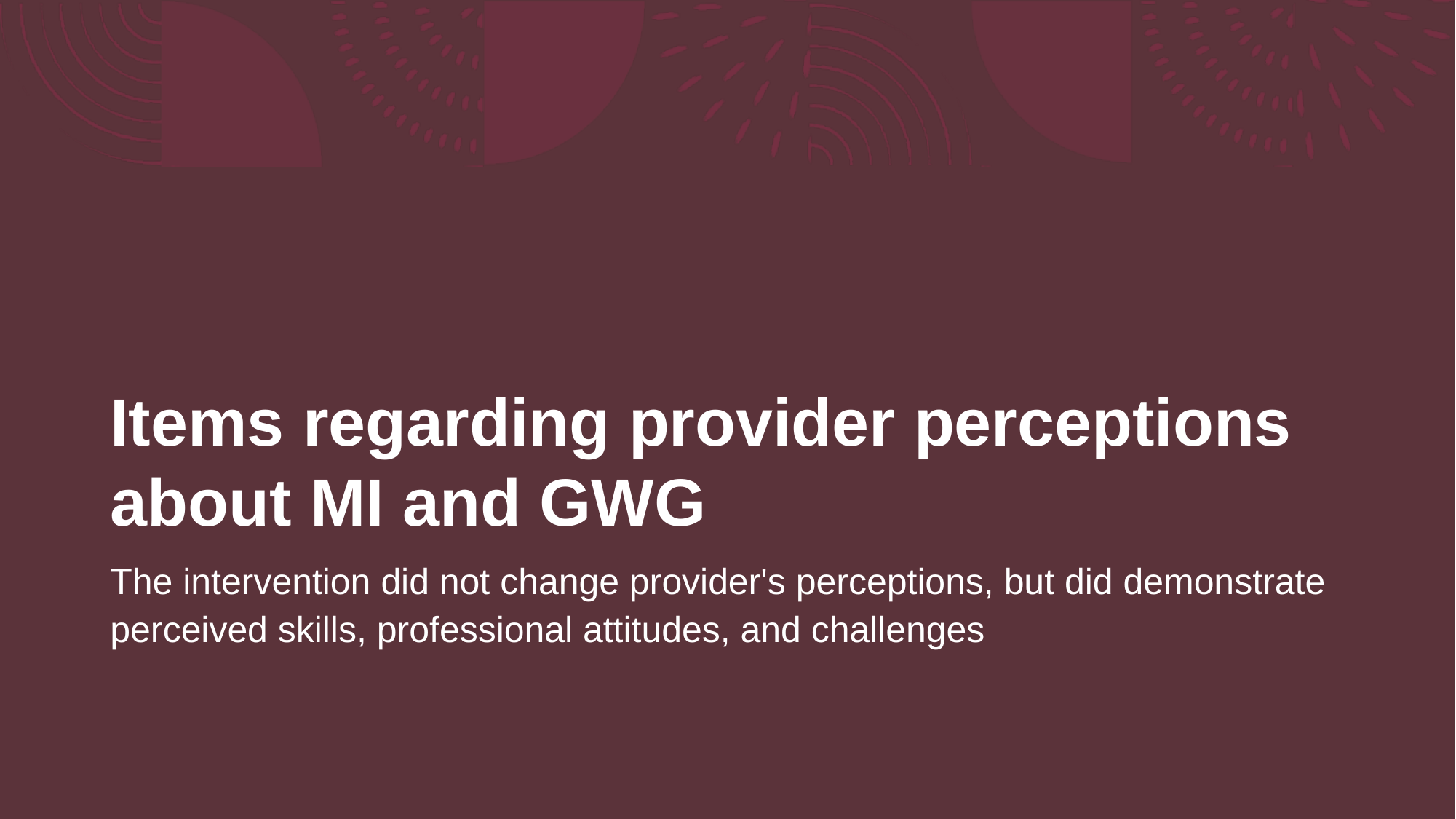

# Items regarding provider perceptions about MI and GWG
The intervention did not change provider's perceptions, but did demonstrate perceived skills, professional attitudes, and challenges